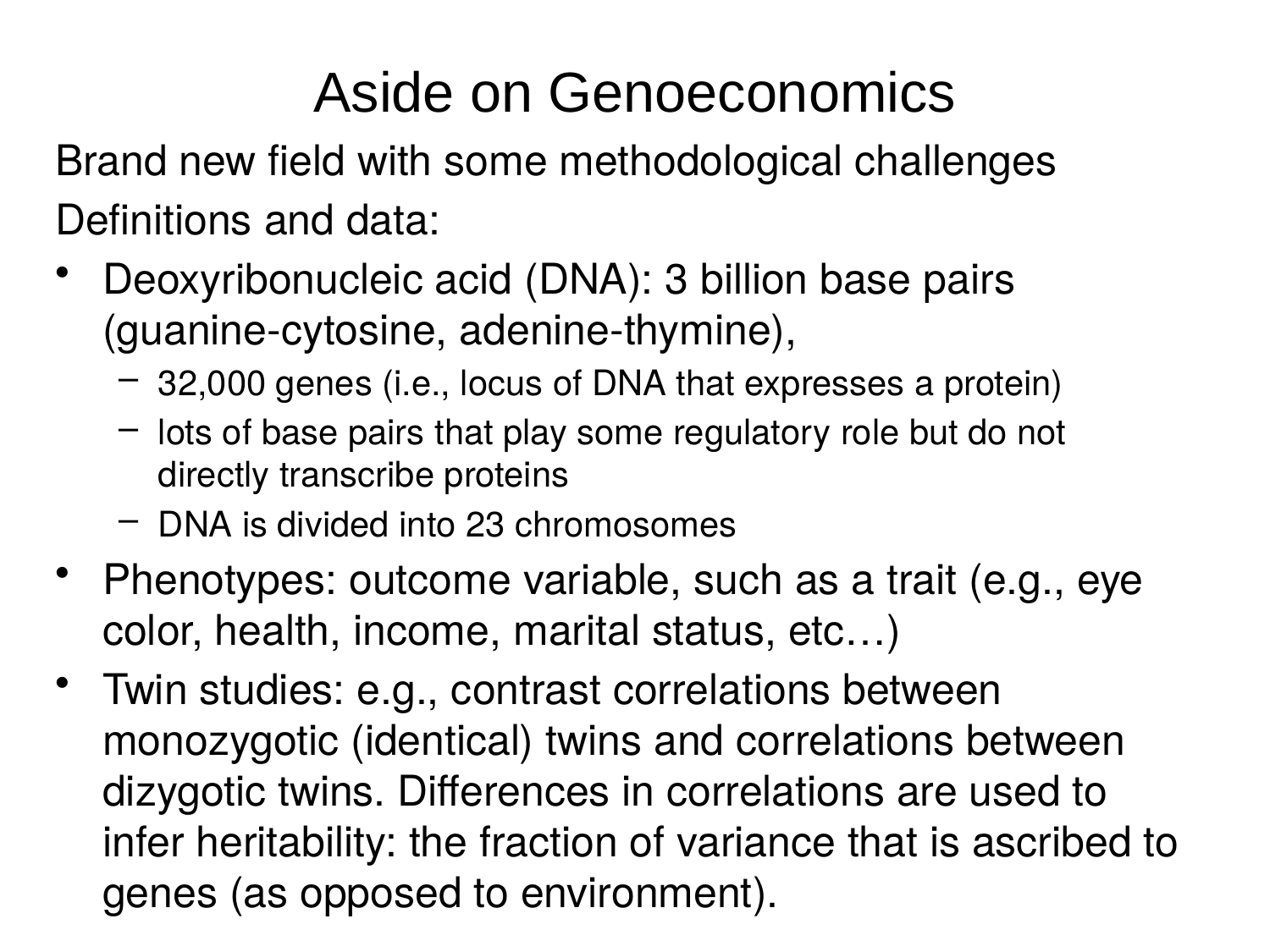

# Aside on Genoeconomics
Brand new field with some methodological challenges
Definitions and data:
Deoxyribonucleic acid (DNA): 3 billion base pairs (guanine-cytosine, adenine-thymine),
32,000 genes (i.e., locus of DNA that expresses a protein)
lots of base pairs that play some regulatory role but do not directly transcribe proteins
DNA is divided into 23 chromosomes
Phenotypes: outcome variable, such as a trait (e.g., eye color, health, income, marital status, etc…)
Twin studies: e.g., contrast correlations between monozygotic (identical) twins and correlations between dizygotic twins. Differences in correlations are used to infer heritability: the fraction of variance that is ascribed to genes (as opposed to environment).